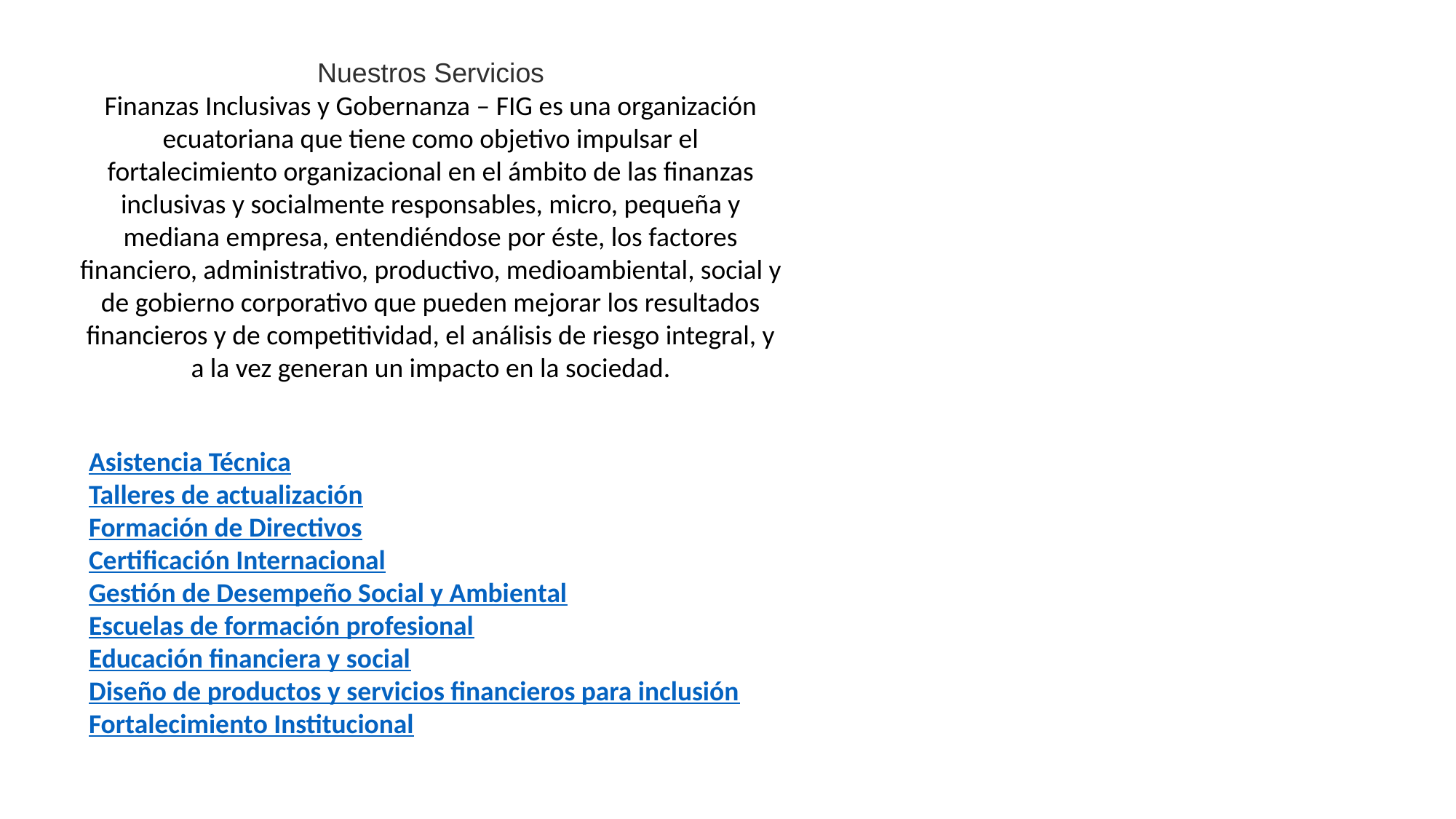

Nuestros Servicios
Finanzas Inclusivas y Gobernanza – FIG es una organización ecuatoriana que tiene como objetivo impulsar el fortalecimiento organizacional en el ámbito de las finanzas inclusivas y socialmente responsables, micro, pequeña y mediana empresa, entendiéndose por éste, los factores financiero, administrativo, productivo, medioambiental, social y de gobierno corporativo que pueden mejorar los resultados financieros y de competitividad, el análisis de riesgo integral, y a la vez generan un impacto en la sociedad.
Asistencia Técnica
Talleres de actualización
Formación de Directivos
Certificación Internacional
Gestión de Desempeño Social y Ambiental
Escuelas de formación profesional
Educación financiera y social
Diseño de productos y servicios financieros para inclusión
Fortalecimiento Institucional